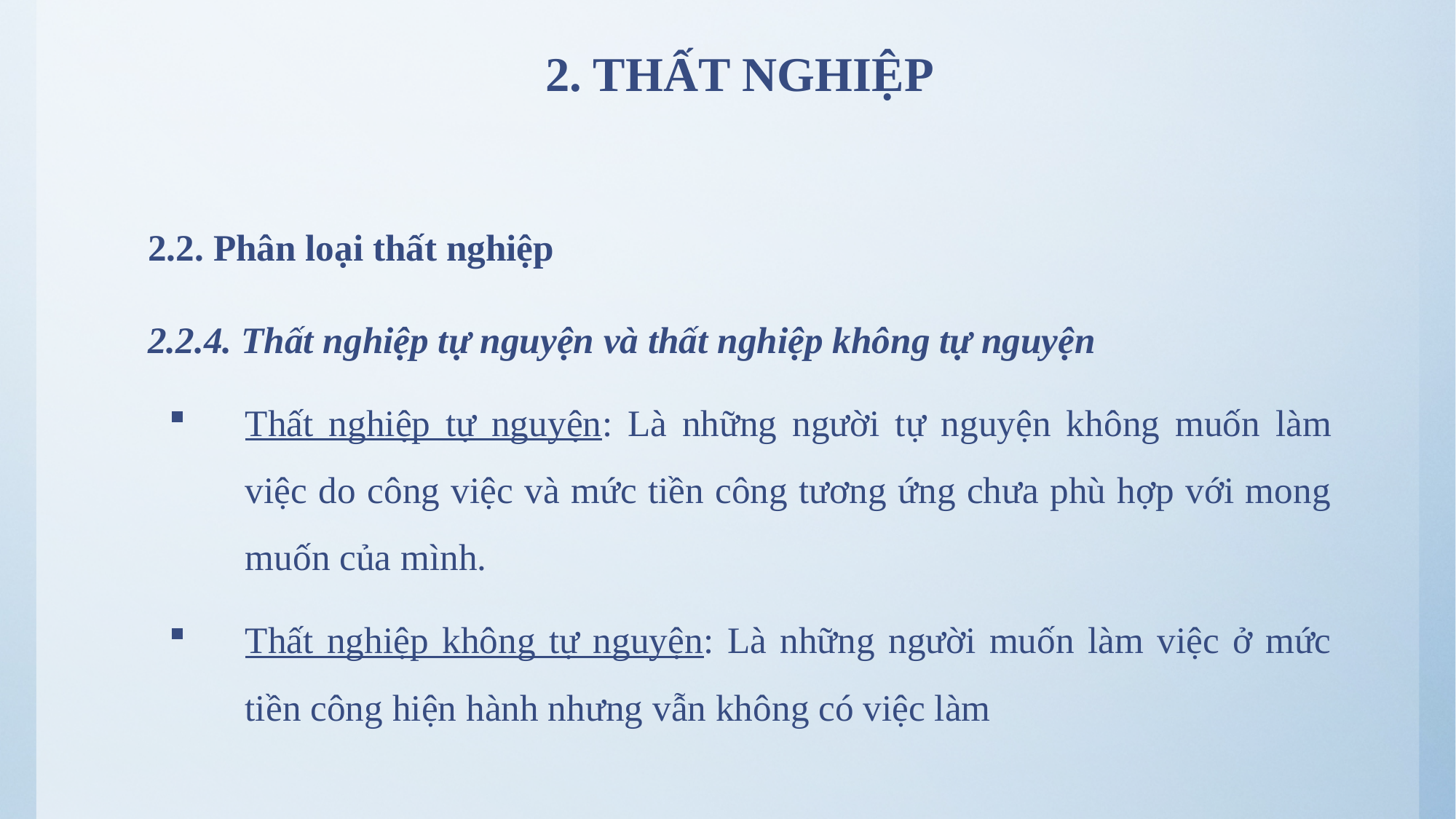

# 2. THẤT NGHIỆP
2.2. Phân loại thất nghiệp
2.2.4. Thất nghiệp tự nguyện và thất nghiệp không tự nguyện
Thất nghiệp tự nguyện: Là những người tự nguyện không muốn làm việc do công việc và mức tiền công tương ứng chưa phù hợp với mong muốn của mình.
Thất nghiệp không tự nguyện: Là những người muốn làm việc ở mức tiền công hiện hành nhưng vẫn không có việc làm